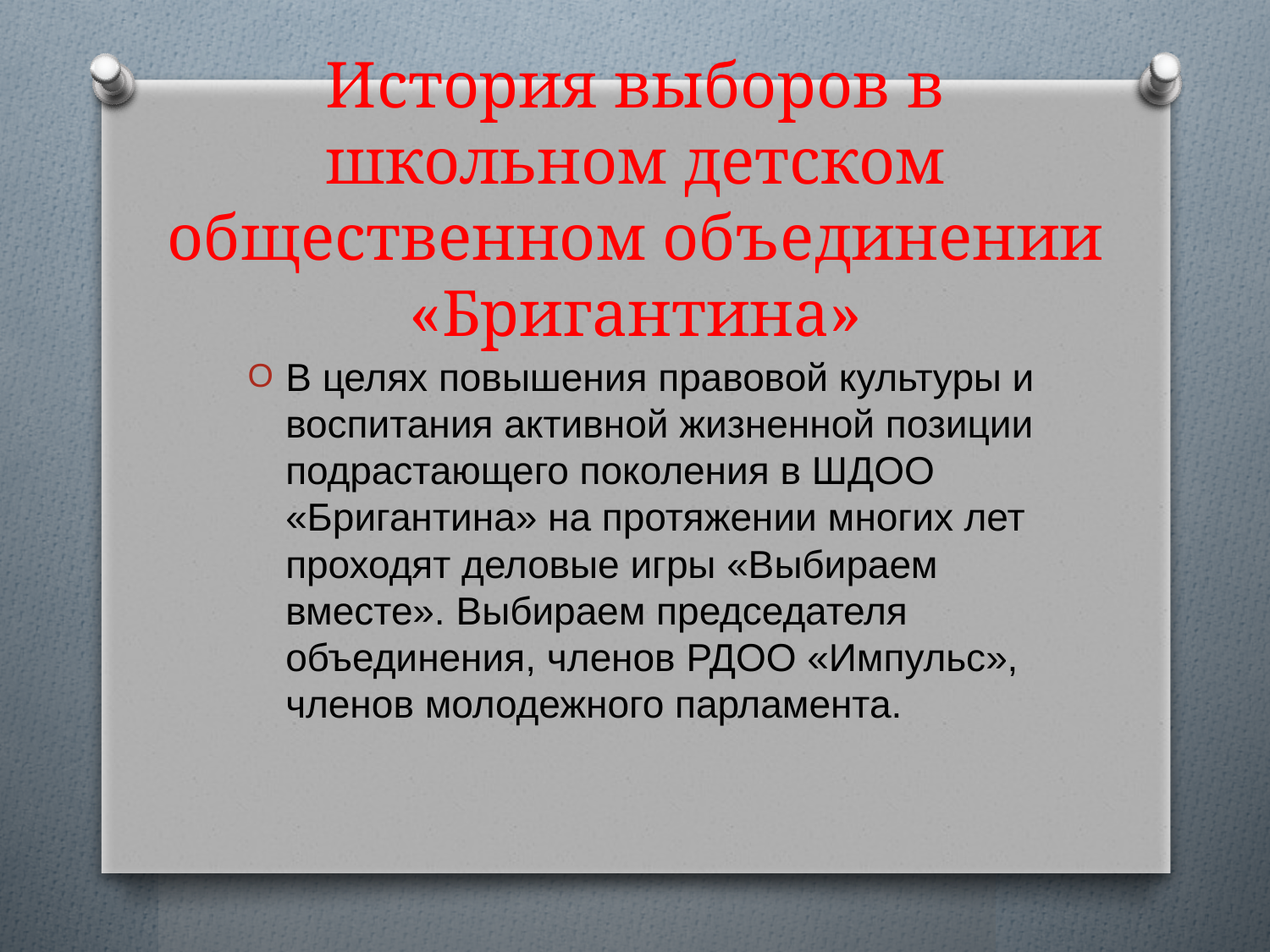

# История выборов в школьном детском общественном объединении «Бригантина»
В целях повышения правовой культуры и воспитания активной жизненной позиции подрастающего поколения в ШДОО «Бригантина» на протяжении многих лет проходят деловые игры «Выбираем вместе». Выбираем председателя объединения, членов РДОО «Импульс», членов молодежного парламента.